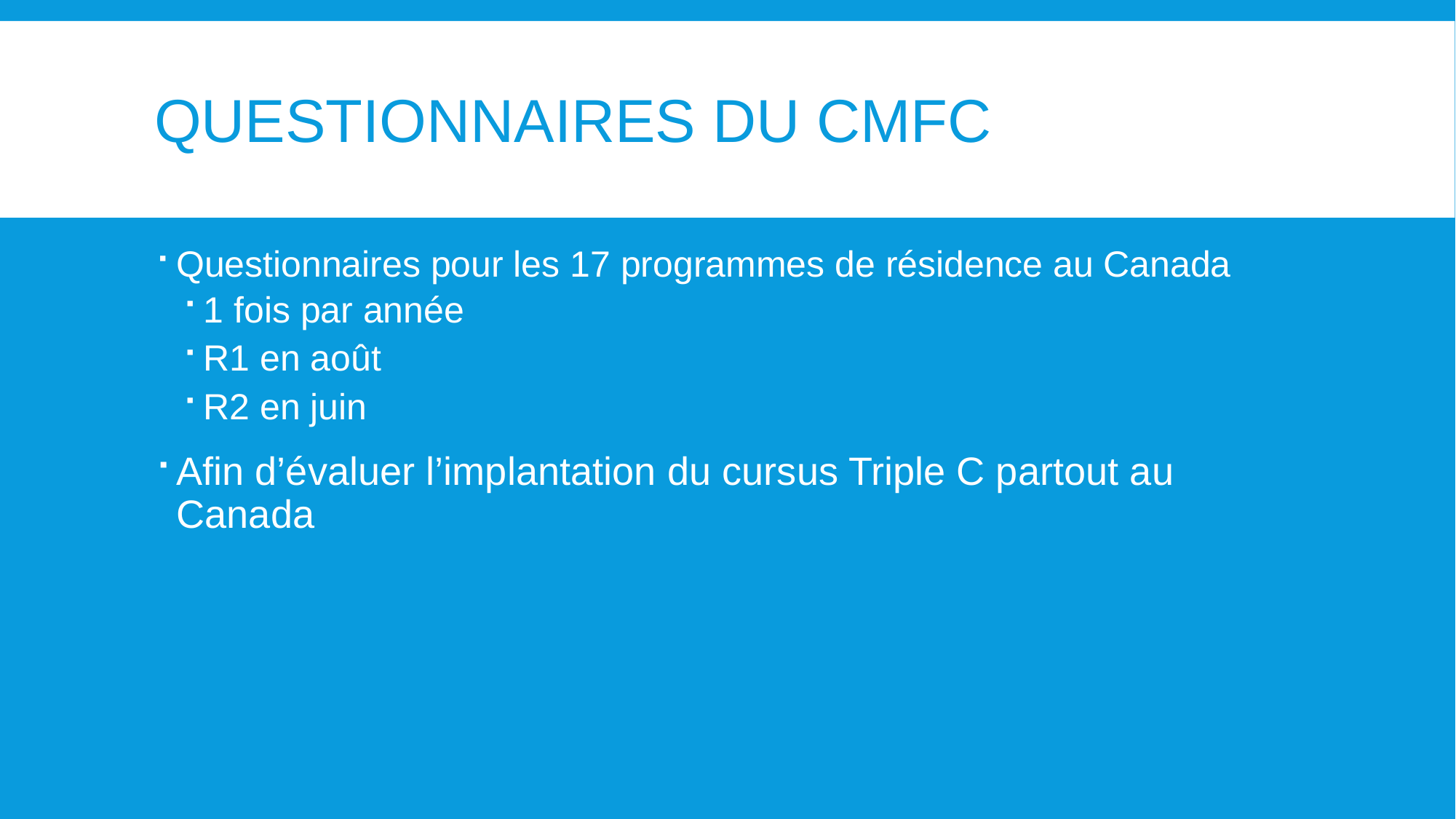

# Questionnaires du CMFC
Questionnaires pour les 17 programmes de résidence au Canada
1 fois par année
R1 en août
R2 en juin
Afin d’évaluer l’implantation du cursus Triple C partout au Canada